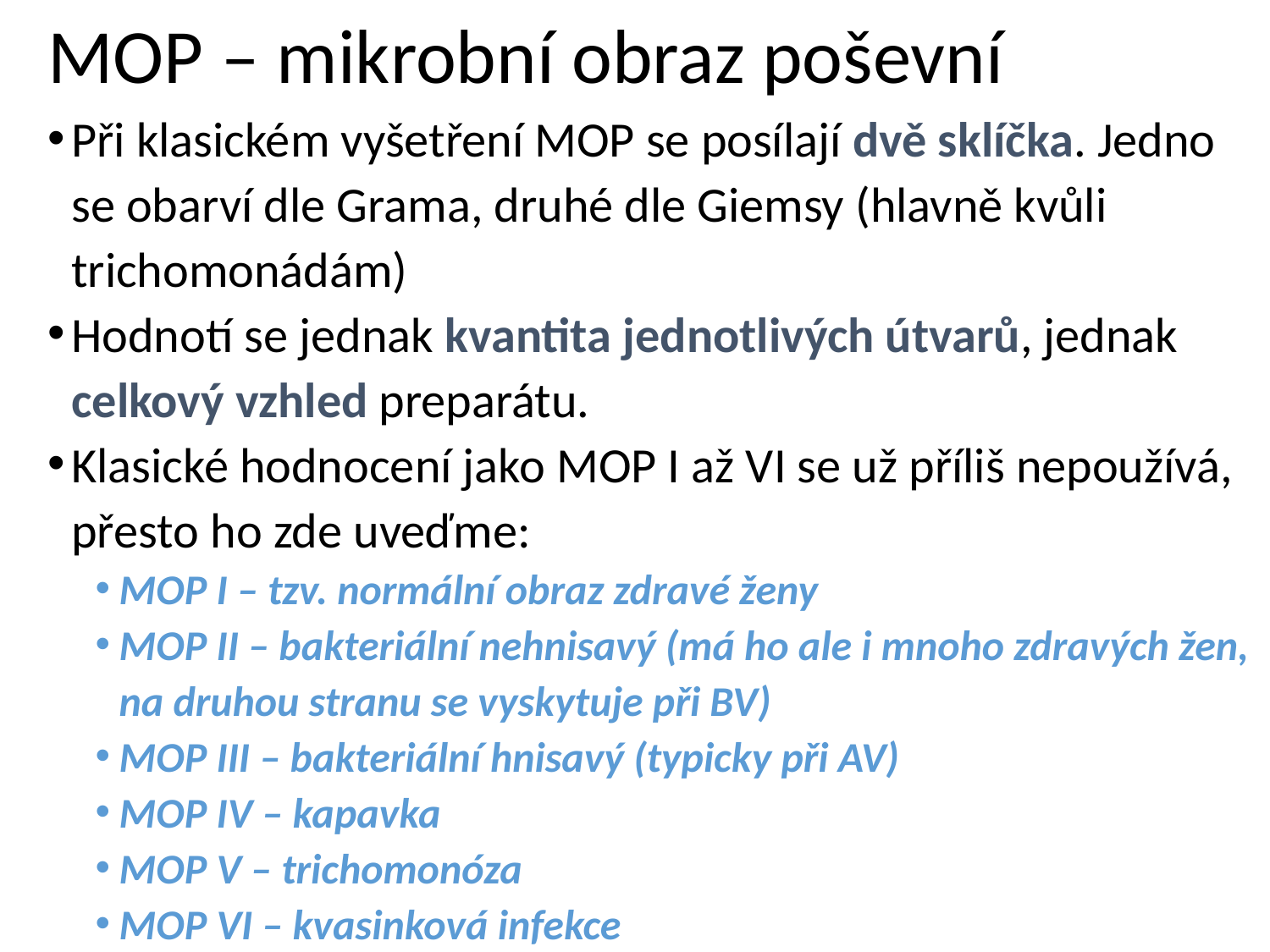

# MOP – mikrobní obraz poševní
Při klasickém vyšetření MOP se posílají dvě sklíčka. Jedno se obarví dle Grama, druhé dle Giemsy (hlavně kvůli trichomonádám)
Hodnotí se jednak kvantita jednotlivých útvarů, jednak celkový vzhled preparátu.
Klasické hodnocení jako MOP I až VI se už příliš nepoužívá, přesto ho zde uveďme:
MOP I – tzv. normální obraz zdravé ženy
MOP II – bakteriální nehnisavý (má ho ale i mnoho zdravých žen, na druhou stranu se vyskytuje při BV)
MOP III – bakteriální hnisavý (typicky při AV)
MOP IV – kapavka
MOP V – trichomonóza
MOP VI – kvasinková infekce